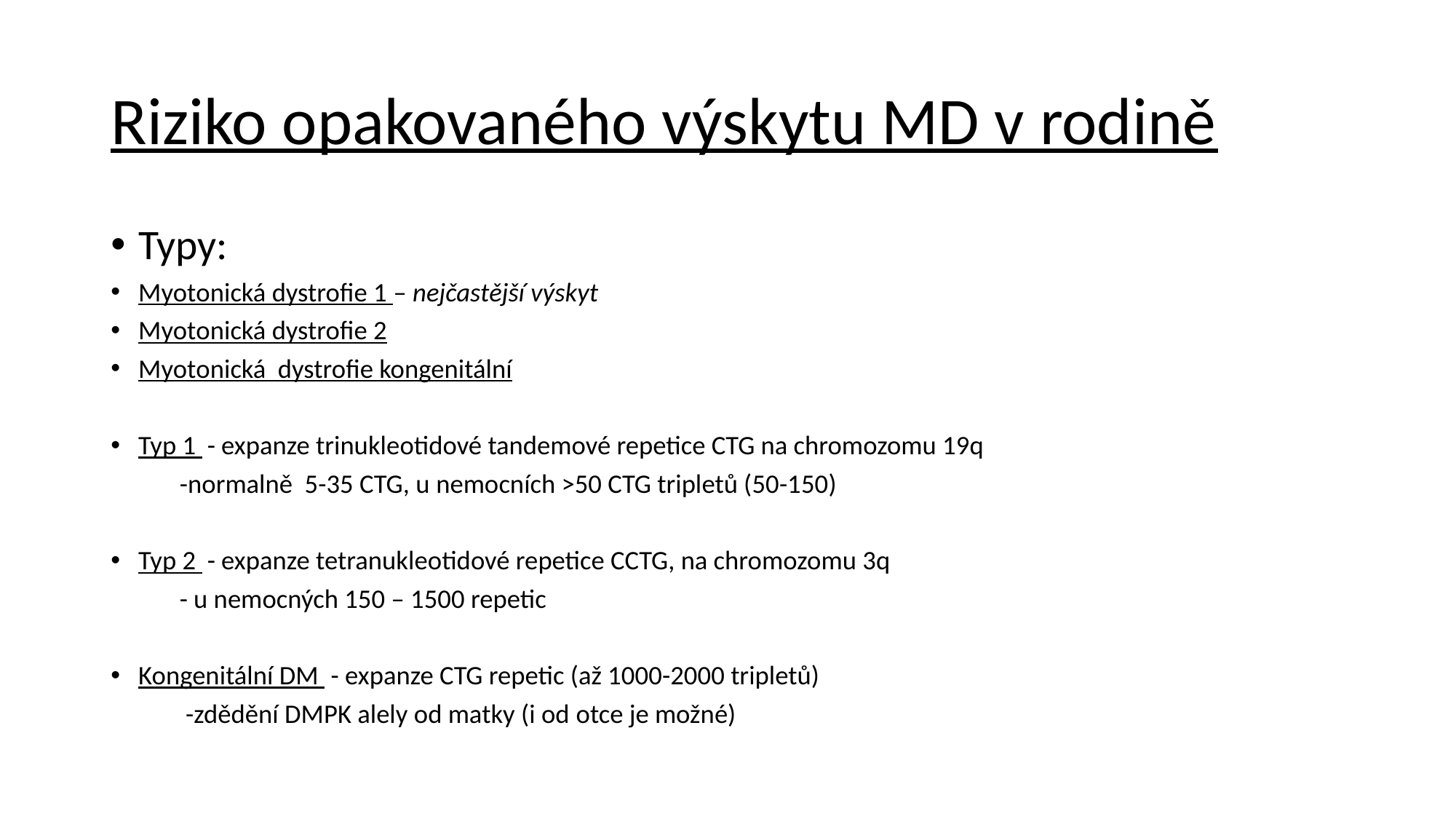

# Riziko opakovaného výskytu MD v rodině
Typy:
Myotonická dystrofie 1 – nejčastější výskyt
Myotonická dystrofie 2
Myotonická  dystrofie kongenitální

Typ 1 	- expanze trinukleotidové tandemové repetice CTG na chromozomu 19q
	-normalně  5-35 CTG, u nemocních ˃50 CTG tripletů (50-150)

Typ 2 	- expanze tetranukleotidové repetice CCTG, na chromozomu 3q
	- u nemocných 150 – 1500 repetic

Kongenitální DM  - expanze CTG repetic (až 1000-2000 tripletů)
 		 -zdědění DMPK alely od matky (i od otce je možné)